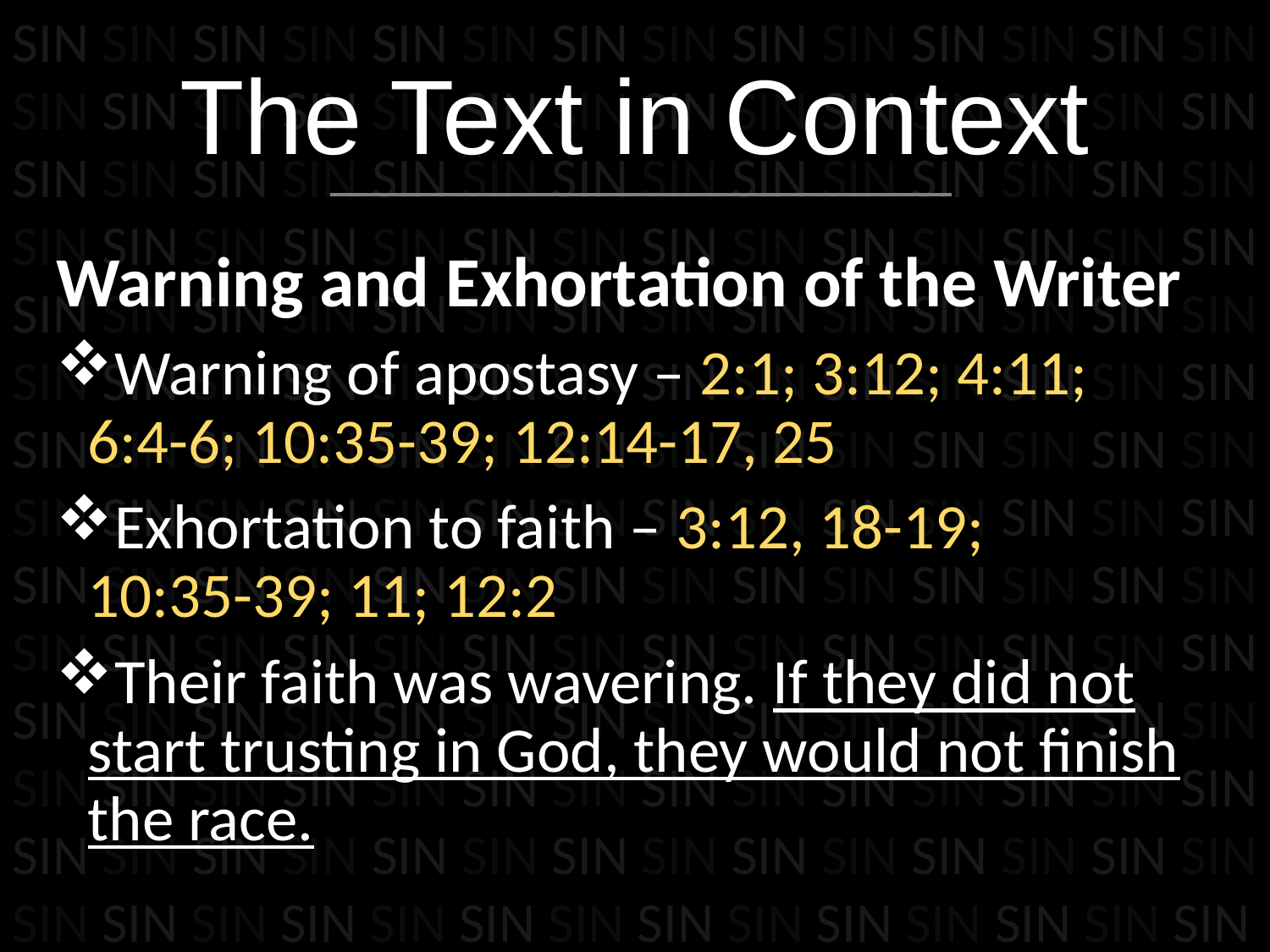

SIN SIN SIN SIN SIN SIN SIN SIN SIN SIN SIN SIN SIN SIN SIN SIN SIN SIN SIN SIN SIN SIN SIN SIN SIN SIN SIN SIN SIN SIN SIN SIN SIN SIN SIN SIN SIN SIN SIN SIN SIN SIN SIN SIN SIN SIN SIN SIN SIN SIN SIN SIN SIN SIN SIN SIN SIN SIN SIN SIN SIN SIN SIN SIN SIN SIN SIN SIN SIN SIN SIN SIN SIN SIN SIN SIN SIN SIN SIN SIN SIN SIN SIN SIN SIN SIN SIN SIN SIN SIN SIN SIN SIN SIN SIN SIN SIN SIN SIN SIN SIN SIN SIN SIN SIN SIN SIN SIN SIN SIN SIN SIN SIN SIN SIN SIN SIN SIN SIN SIN SIN SIN SIN SIN SIN SIN SIN SIN SIN SIN SIN SIN SIN SIN SIN SIN SIN SIN SIN SIN SIN SIN SIN SIN SIN SIN SIN SIN SIN SIN SIN SIN SIN SIN SIN SIN SIN SIN SIN SIN SIN SIN SIN SIN SIN SIN SIN SIN SIN SIN SIN SIN SIN SIN SIN SIN SIN SIN SIN SIN SIN SIN SIN SIN SIN SIN SIN SIN SIN SIN SIN SIN SIN SIN SIN SIN

# The Text in Context
Warning and Exhortation of the Writer
Warning of apostasy – 2:1; 3:12; 4:11;  6:4-6; 10:35-39; 12:14-17, 25
Exhortation to faith – 3:12, 18-19;        10:35-39; 11; 12:2
Their faith was wavering. If they did not start trusting in God, they would not finish the race.